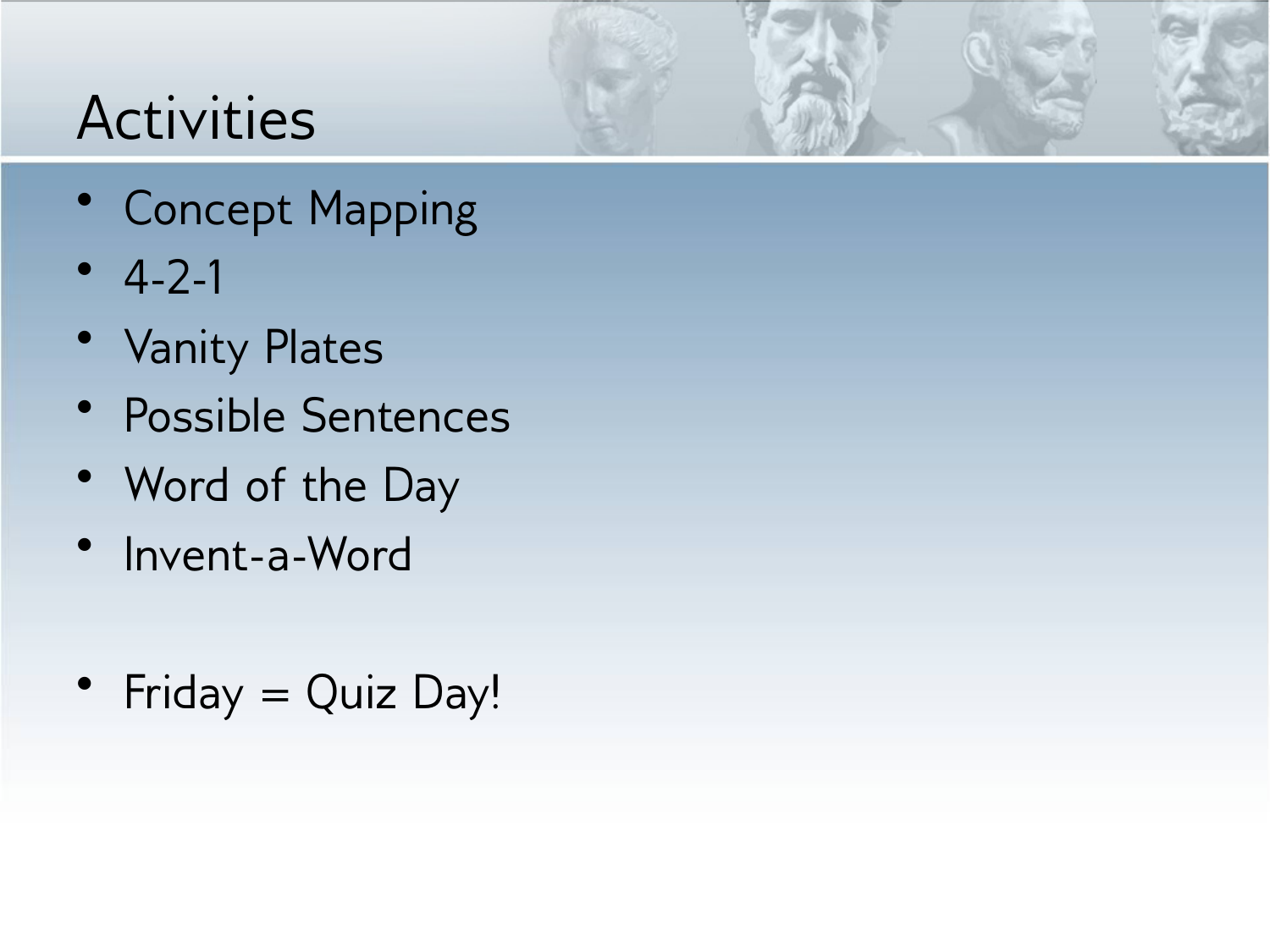

# Activities
Concept Mapping
4-2-1
Vanity Plates
Possible Sentences
Word of the Day
Invent-a-Word

Friday = Quiz Day!